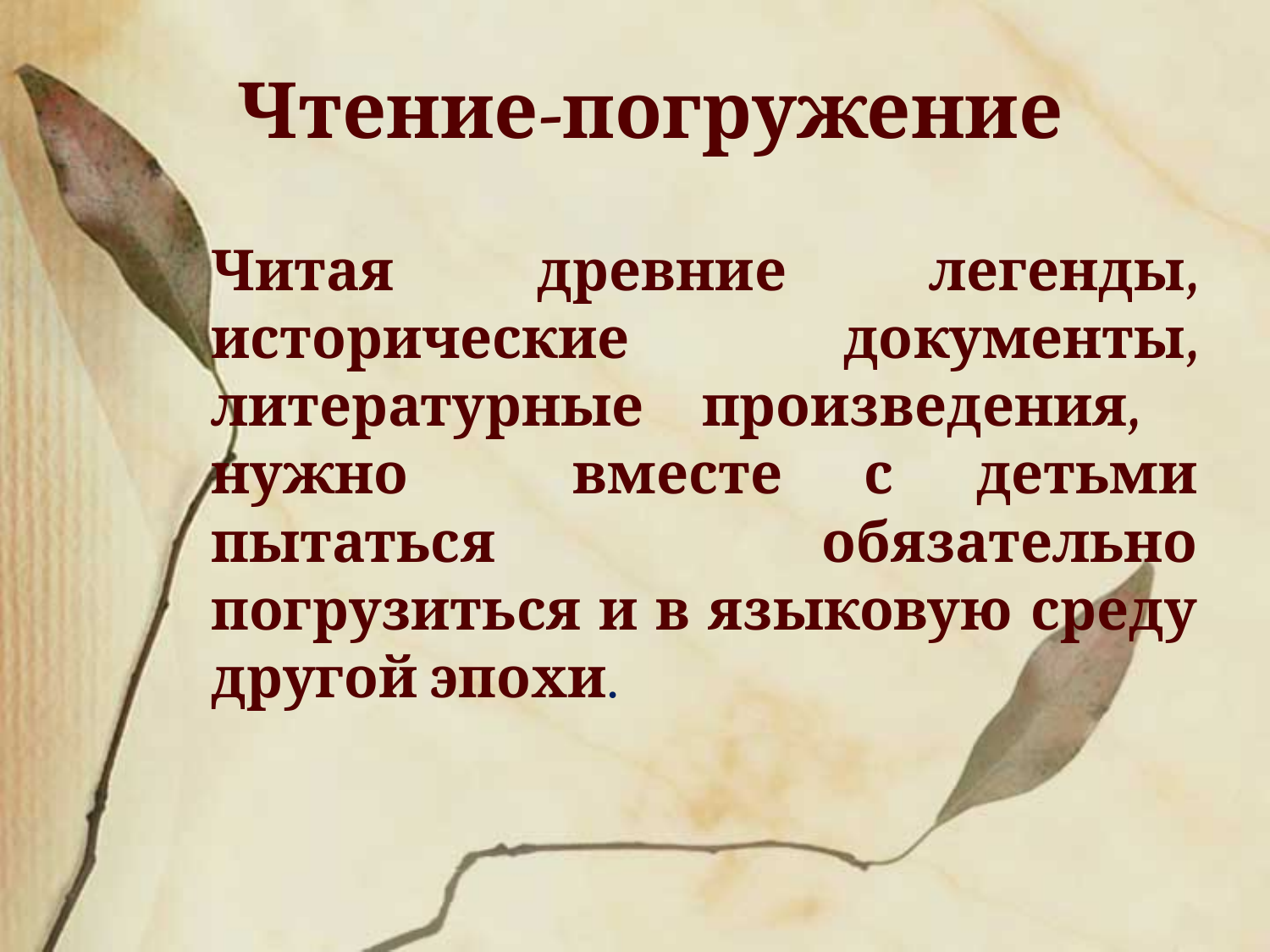

# Чтение-погружение
Читая древние легенды, исторические документы, литературные произведения,  нужно  вместе с детьми пытаться обязательно погрузиться и в языковую среду другой эпохи.